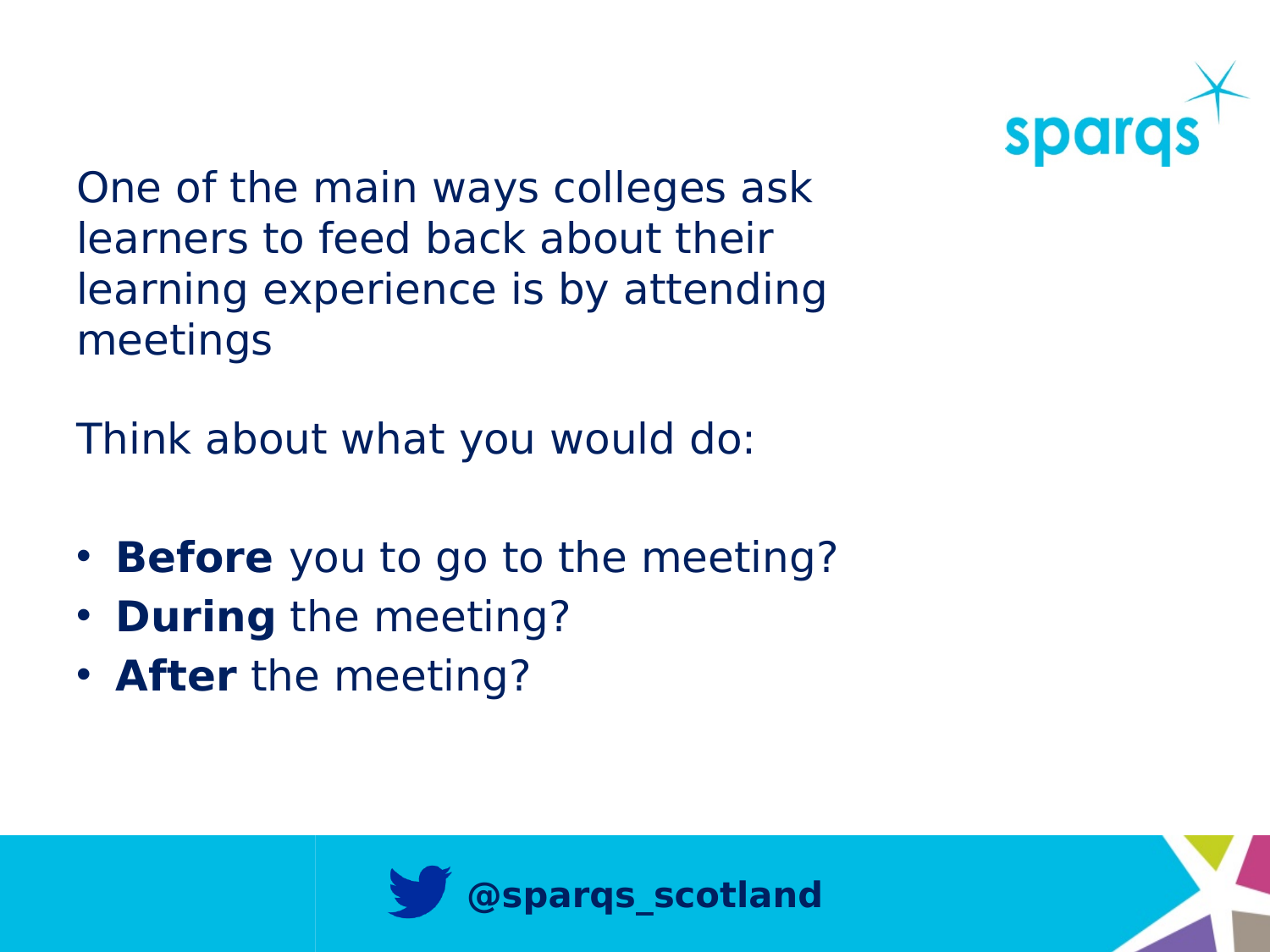

# One of the main ways colleges ask learners to feed back about their learning experience is by attending meetings

Think about what you would do:

Before you to go to the meeting?
During the meeting?
After the meeting?